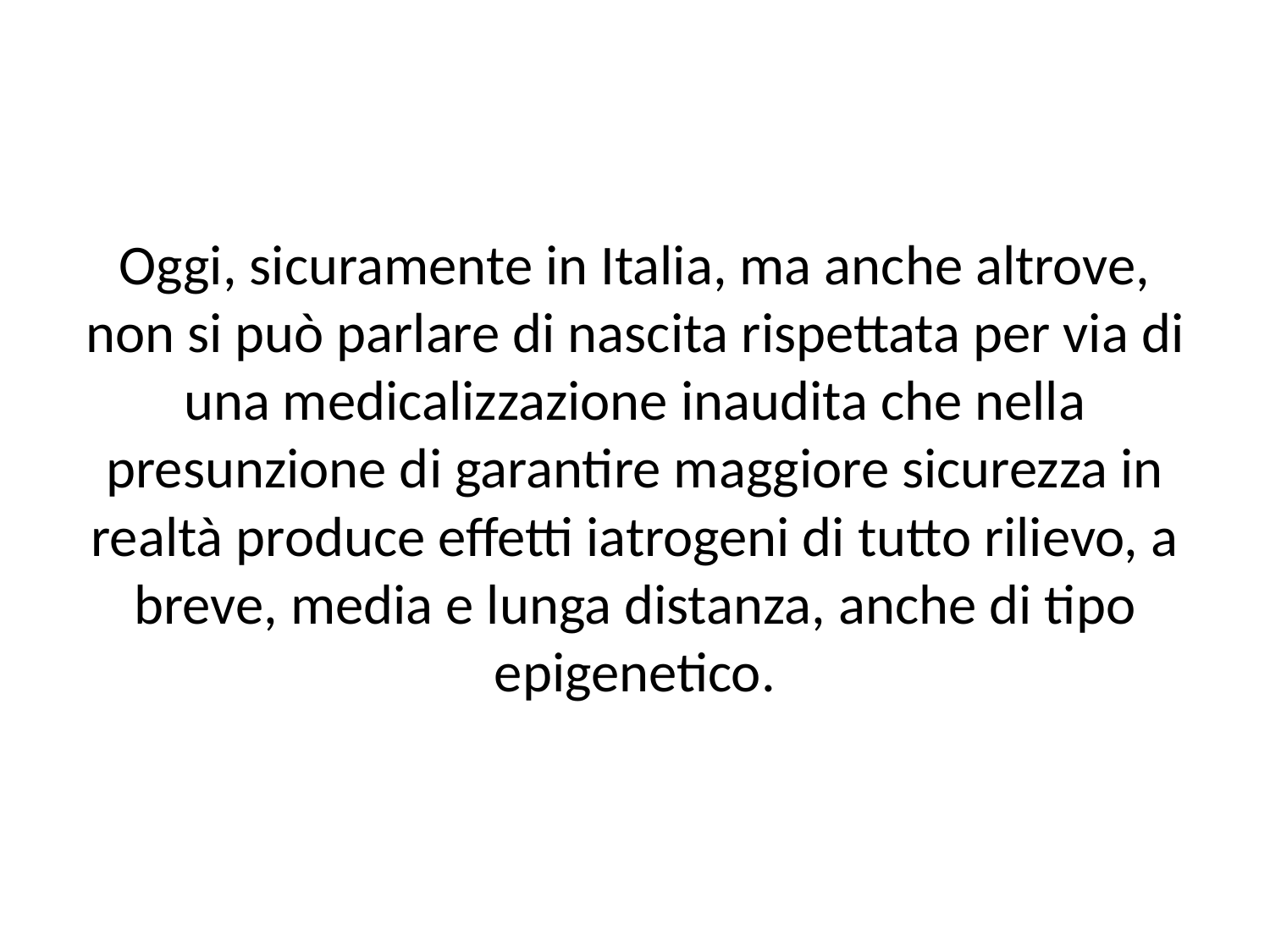

#
Oggi, sicuramente in Italia, ma anche altrove, non si può parlare di nascita rispettata per via di una medicalizzazione inaudita che nella presunzione di garantire maggiore sicurezza in realtà produce effetti iatrogeni di tutto rilievo, a breve, media e lunga distanza, anche di tipo epigenetico.